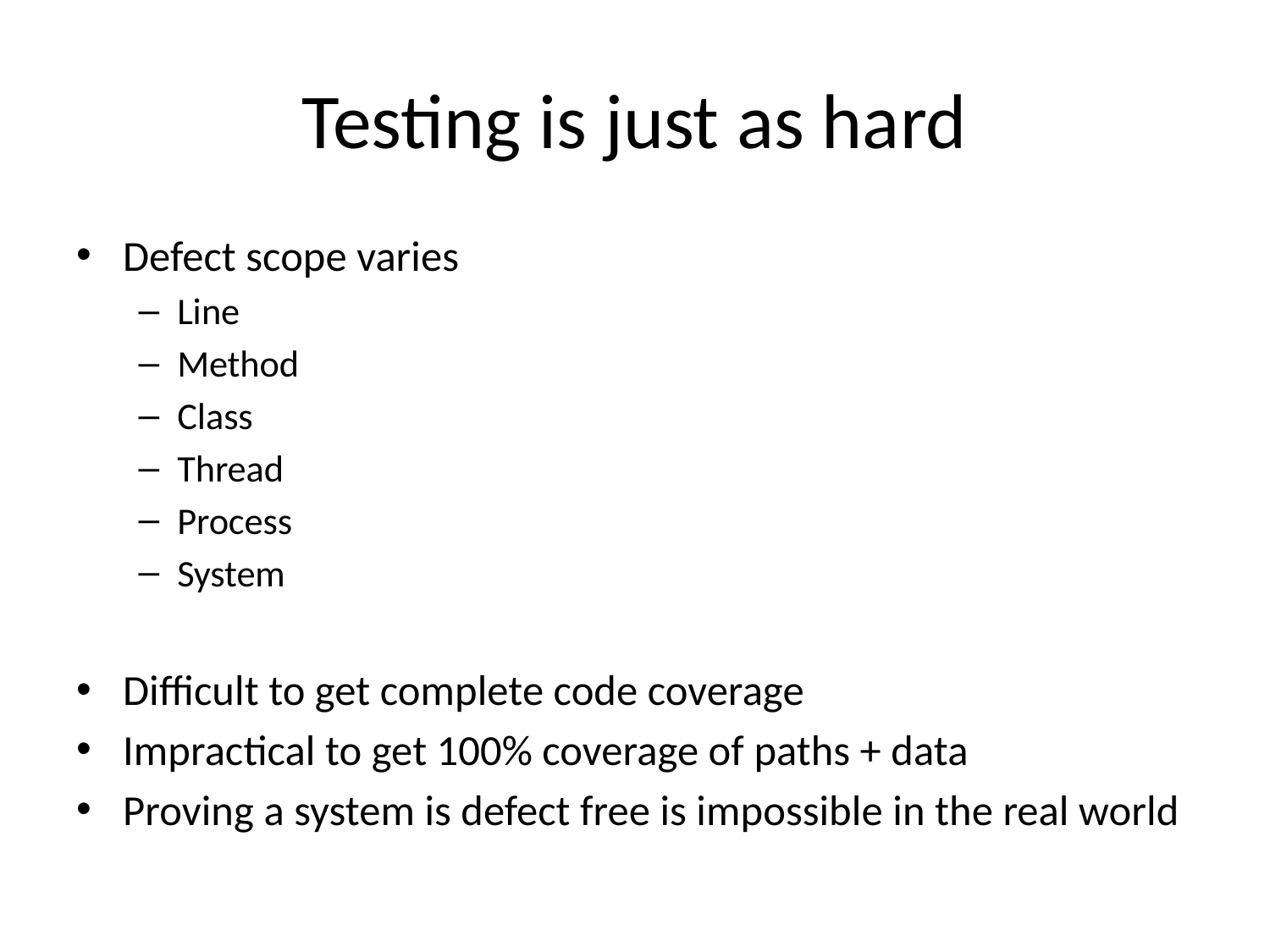

# Testing is just as hard
Defect scope varies
Line
Method
Class
Thread
Process
System

Difficult to get complete code coverage
Impractical to get 100% coverage of paths + data
Proving a system is defect free is impossible in the real world